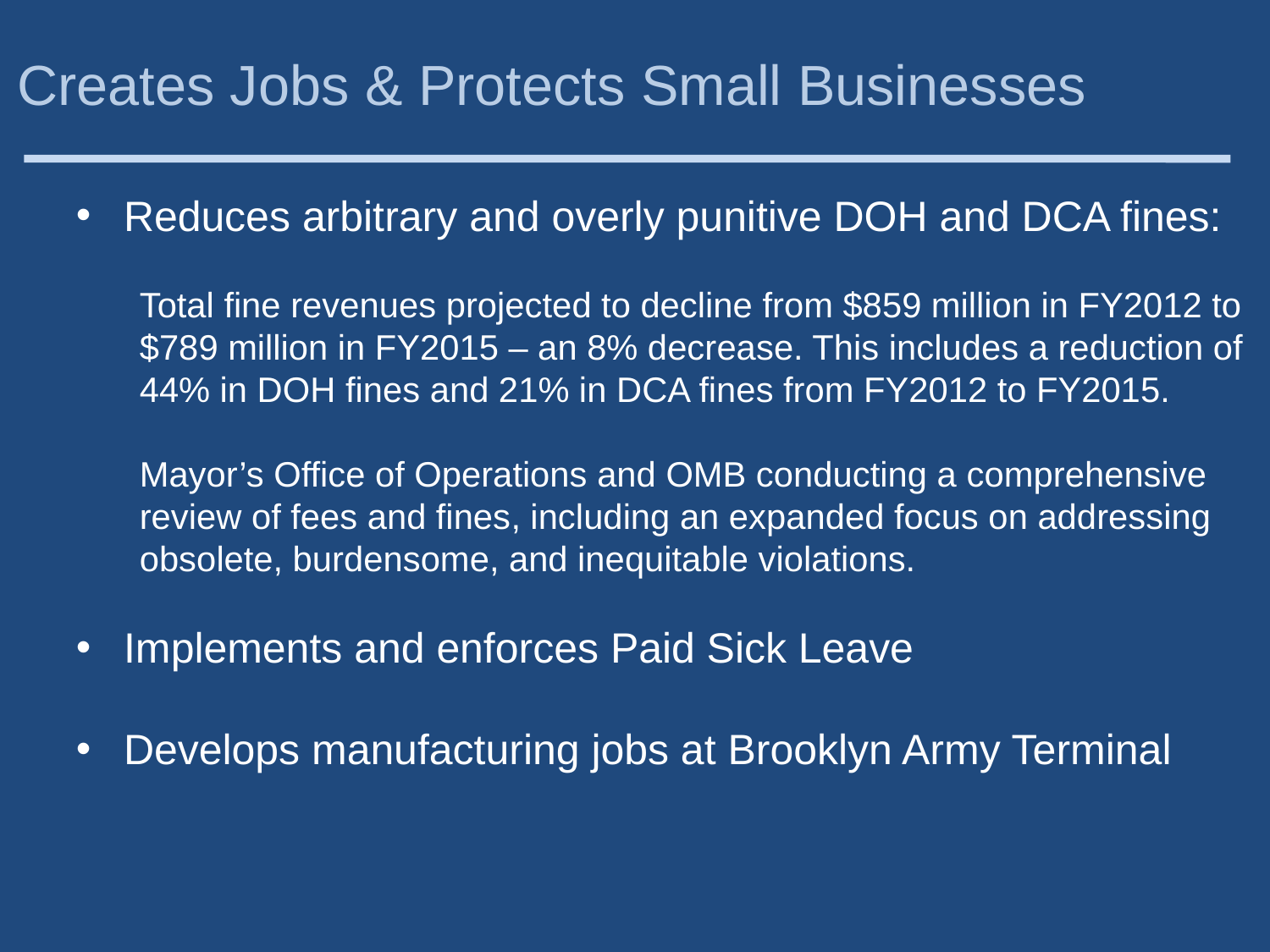

Creates Jobs & Protects Small Businesses
Reduces arbitrary and overly punitive DOH and DCA fines:

Total fine revenues projected to decline from $859 million in FY2012 to $789 million in FY2015 – an 8% decrease. This includes a reduction of 44% in DOH fines and 21% in DCA fines from FY2012 to FY2015.

Mayor’s Office of Operations and OMB conducting a comprehensive review of fees and fines, including an expanded focus on addressing obsolete, burdensome, and inequitable violations.

Implements and enforces Paid Sick Leave

Develops manufacturing jobs at Brooklyn Army Terminal